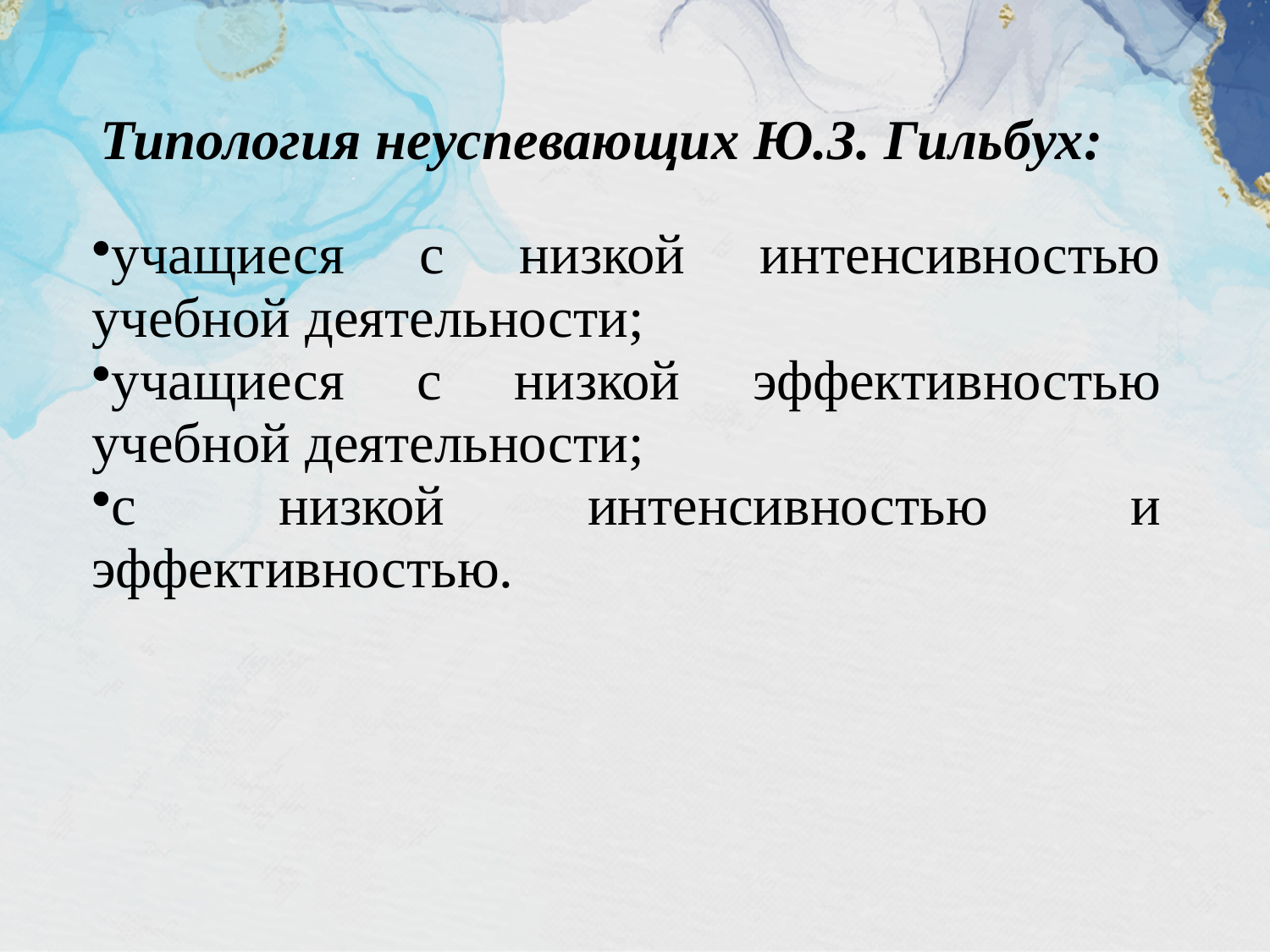

# Типология неуспевающих Ю.З. Гильбух:
учащиеся с низкой интенсивностью учебной деятельности;
учащиеся с низкой эффективностью учебной деятельности;
с низкой интенсивностью и эффективностью.